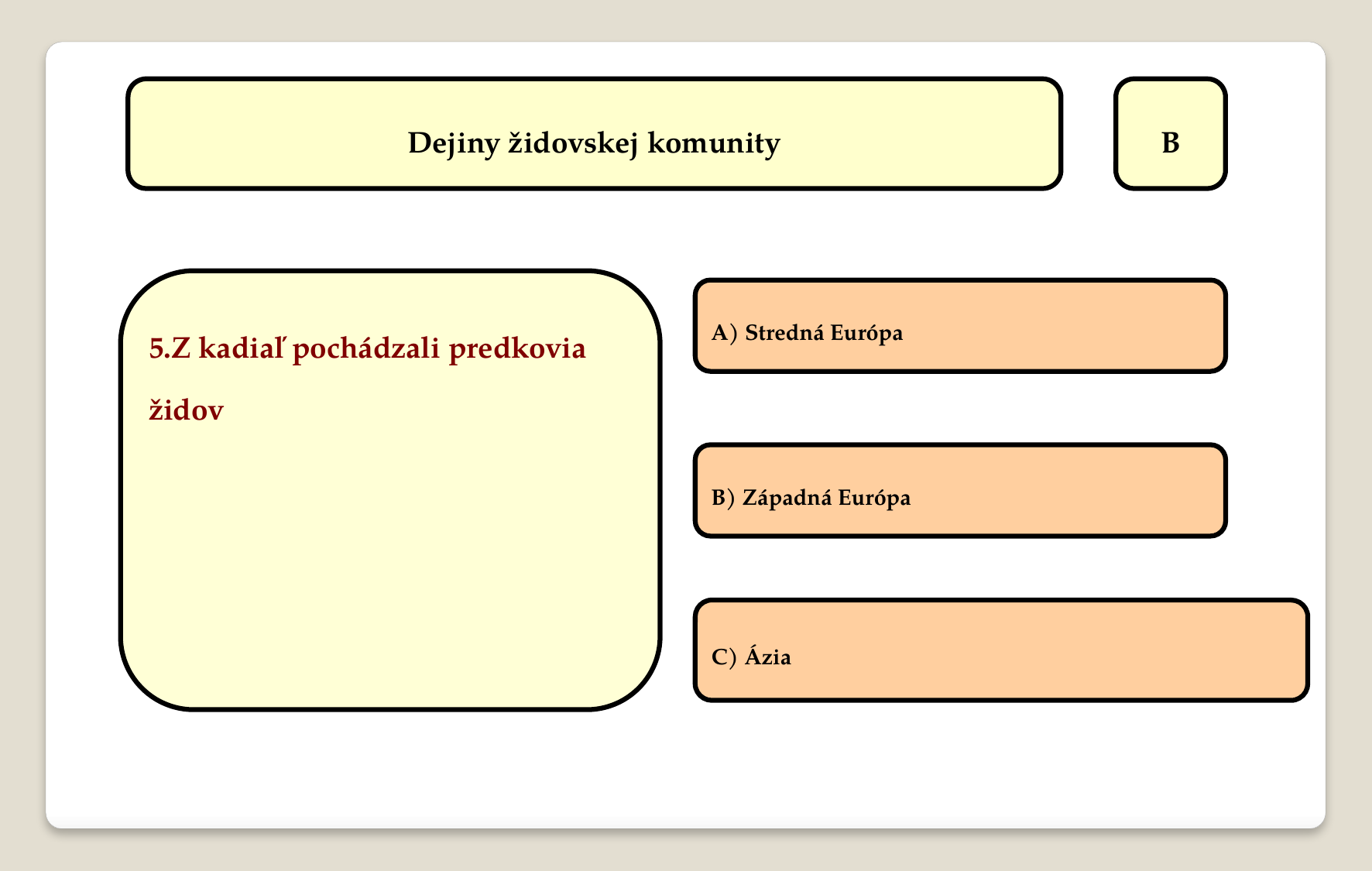

Dejiny židovskej komunity
B
5.Z kadiaľ pochádzali predkovia židov
A) Stredná Európa
B) Západná Európa
C) Ázia